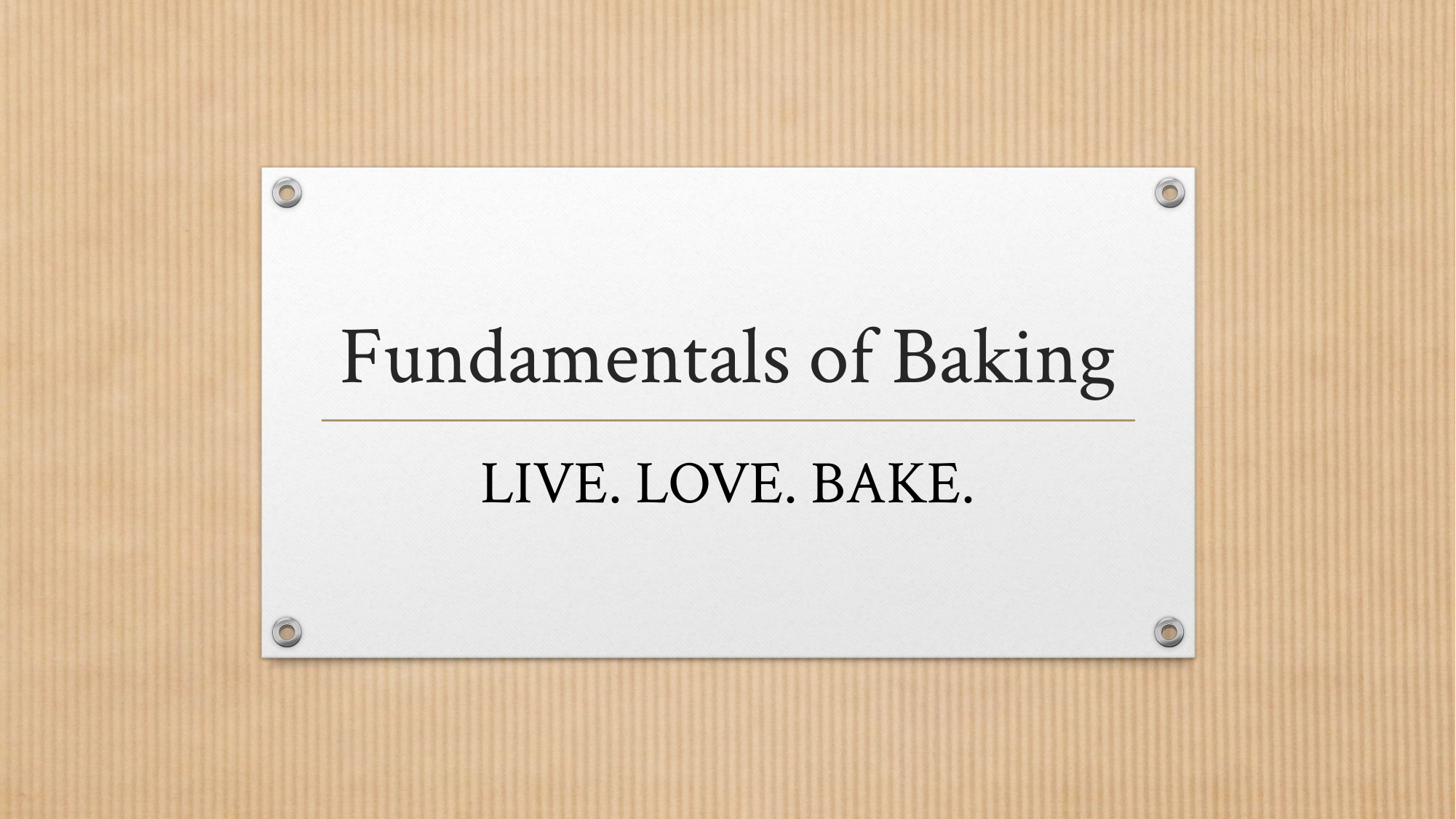

# Fundamentals of Baking
LIVE. LOVE. BAKE.